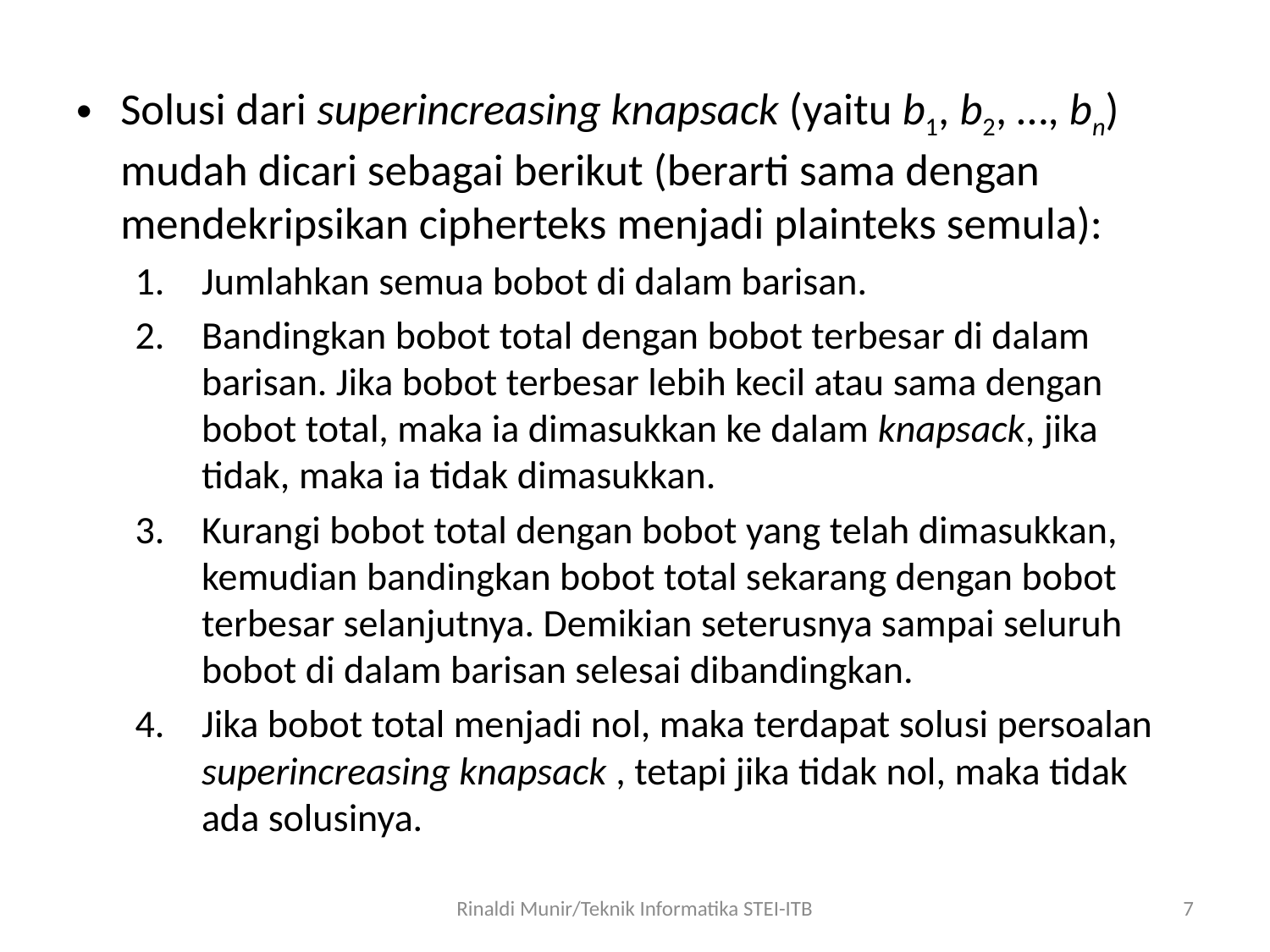

Solusi dari superincreasing knapsack (yaitu b1, b2, …, bn) mudah dicari sebagai berikut (berarti sama dengan mendekripsikan cipherteks menjadi plainteks semula):
Jumlahkan semua bobot di dalam barisan.
Bandingkan bobot total dengan bobot terbesar di dalam barisan. Jika bobot terbesar lebih kecil atau sama dengan bobot total, maka ia dimasukkan ke dalam knapsack, jika tidak, maka ia tidak dimasukkan.
Kurangi bobot total dengan bobot yang telah dimasukkan, kemudian bandingkan bobot total sekarang dengan bobot terbesar selanjutnya. Demikian seterusnya sampai seluruh bobot di dalam barisan selesai dibandingkan.
Jika bobot total menjadi nol, maka terdapat solusi persoalan superincreasing knapsack , tetapi jika tidak nol, maka tidak ada solusinya.

Rinaldi Munir/Teknik Informatika STEI-ITB
7